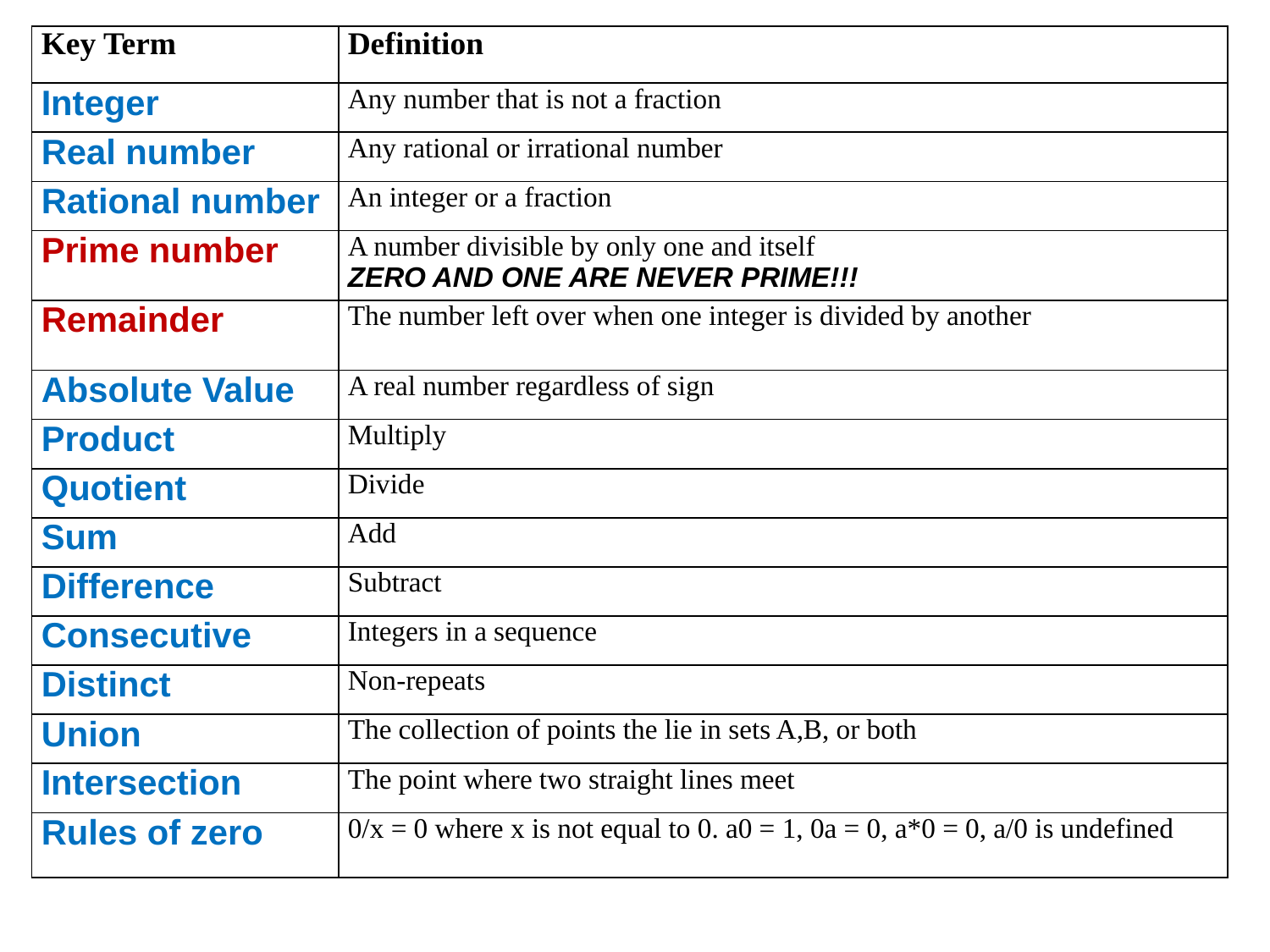

| Key Term | Definition |
| --- | --- |
| Integer | Any number that is not a fraction |
| Real number | Any rational or irrational number |
| Rational number | An integer or a fraction |
| Prime number | A number divisible by only one and itself ZERO AND ONE ARE NEVER PRIME!!! |
| Remainder | The number left over when one integer is divided by another |
| Absolute Value | A real number regardless of sign |
| Product | Multiply |
| Quotient | Divide |
| Sum | Add |
| Difference | Subtract |
| Consecutive | Integers in a sequence |
| Distinct | Non-repeats |
| Union | The collection of points the lie in sets A,B, or both |
| Intersection | The point where two straight lines meet |
| Rules of zero | 0/x = 0 where x is not equal to 0. a0 = 1, 0a = 0, a\*0 = 0, a/0 is undefined |